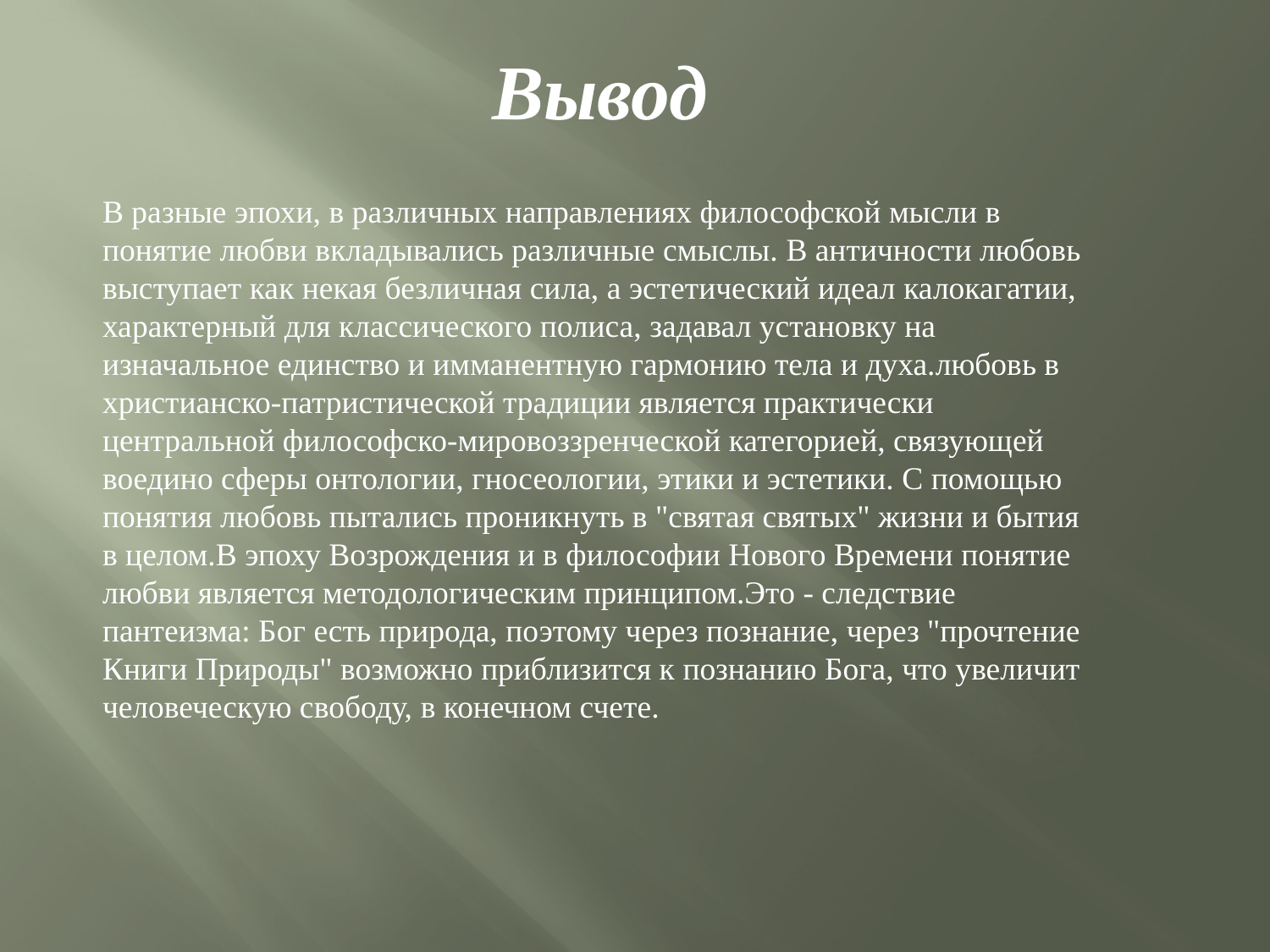

Вывод
В разные эпохи, в различных направлениях философской мысли в понятие любви вкладывались различные смыслы. В античности любовь выступает как некая безличная сила, а эстетический идеал калокагатии, характерный для классического полиса, задавал установку на изначальное единство и имманентную гармонию тела и духа.любовь в христианско-патристической традиции является практически центральной философско-мировоззренческой категорией, связующей воедино сферы онтологии, гносеологии, этики и эстетики. С помощью понятия любовь пытались проникнуть в "святая святых" жизни и бытия в целом.В эпоху Возрождения и в философии Нового Времени понятие любви является методологическим принципом.Это - следствие пантеизма: Бог есть природа, поэтому через познание, через "прочтение Книги Природы" возможно приблизится к познанию Бога, что увеличит человеческую свободу, в конечном счете.